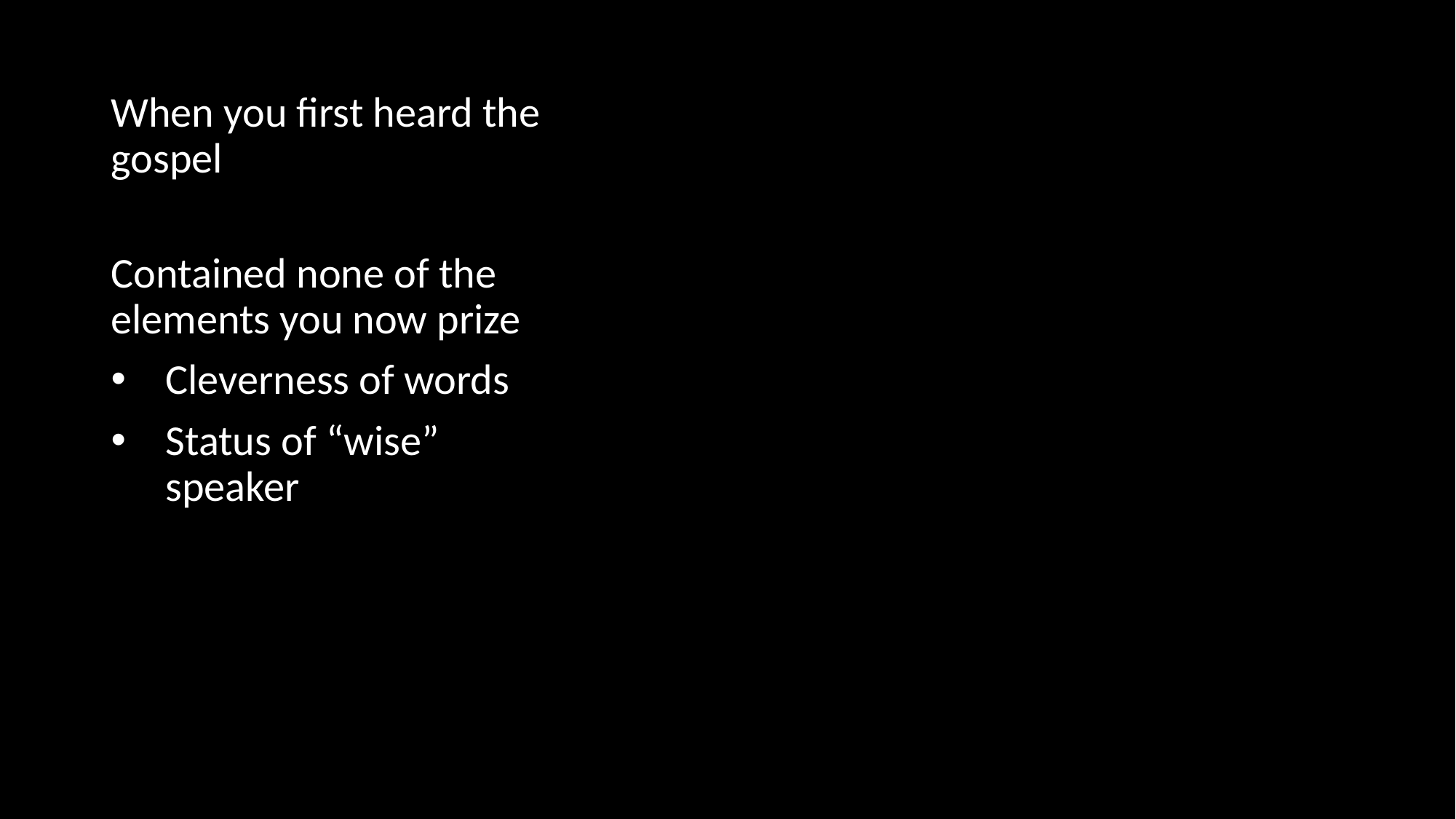

# When you first heard the gospel

Contained none of the elements you now prize
Cleverness of words
Status of “wise” speaker